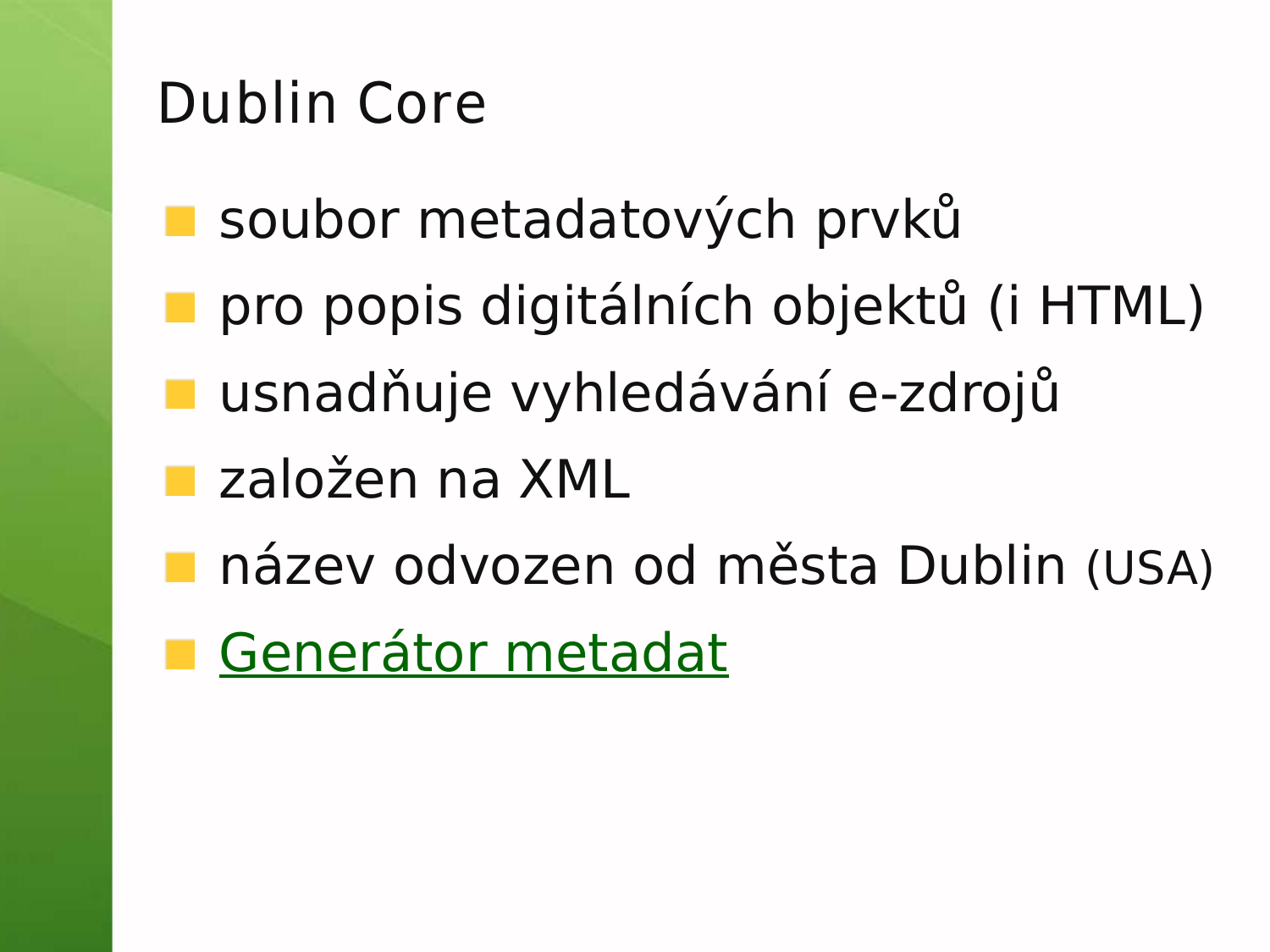

# Dublin Core
soubor metadatových prvků
pro popis digitálních objektů (i HTML)
usnadňuje vyhledávání e-zdrojů
založen na XML
název odvozen od města Dublin (USA)
Generátor metadat